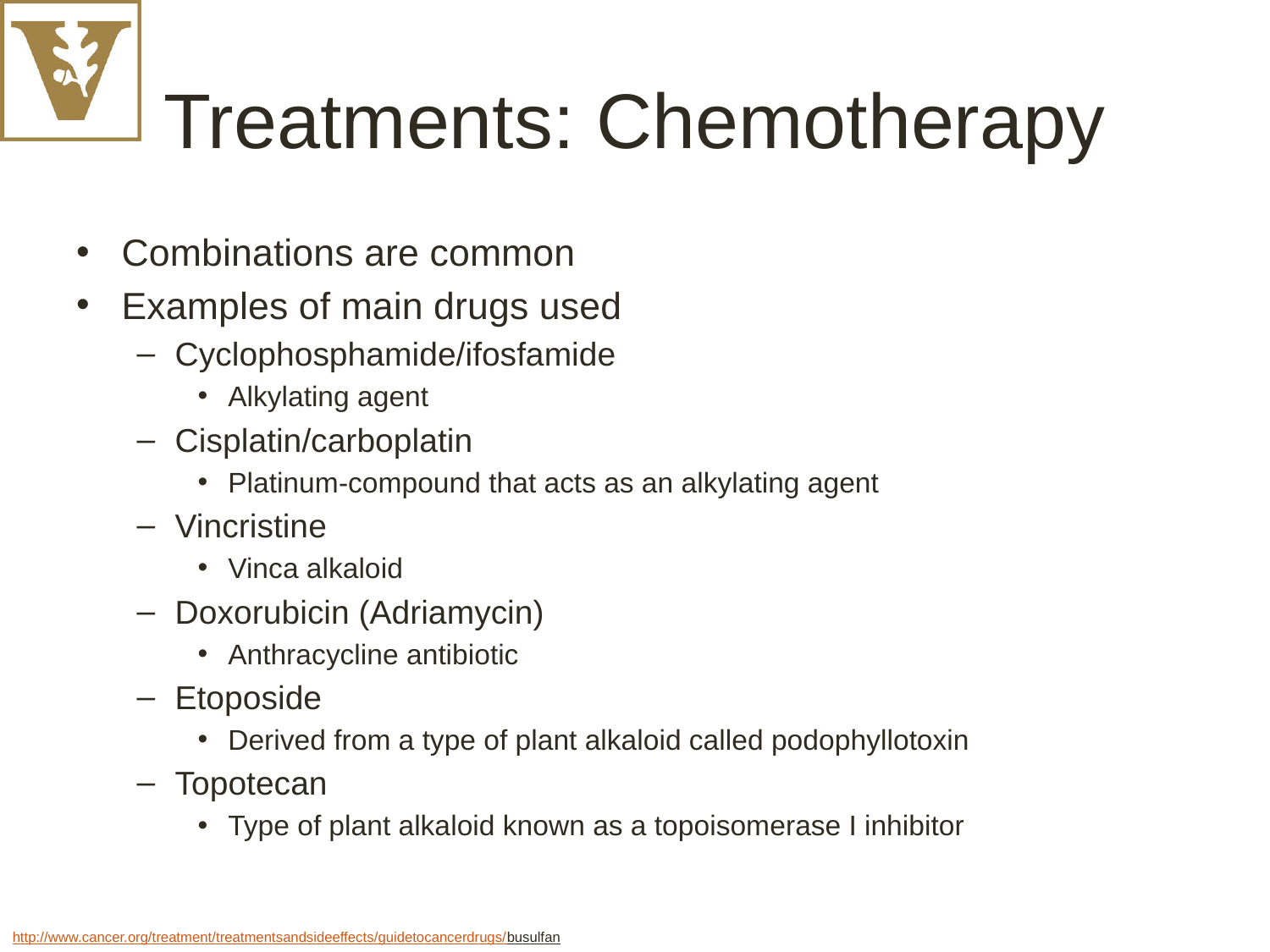

# Treatments: Chemotherapy
Combinations are common
Examples of main drugs used
Cyclophosphamide/ifosfamide
Alkylating agent
Cisplatin/carboplatin
Platinum-compound that acts as an alkylating agent
Vincristine
Vinca alkaloid
Doxorubicin (Adriamycin)
Anthracycline antibiotic
Etoposide
Derived from a type of plant alkaloid called podophyllotoxin
Topotecan
Type of plant alkaloid known as a topoisomerase I inhibitor
http://www.cancer.org/treatment/treatmentsandsideeffects/guidetocancerdrugs/busulfan